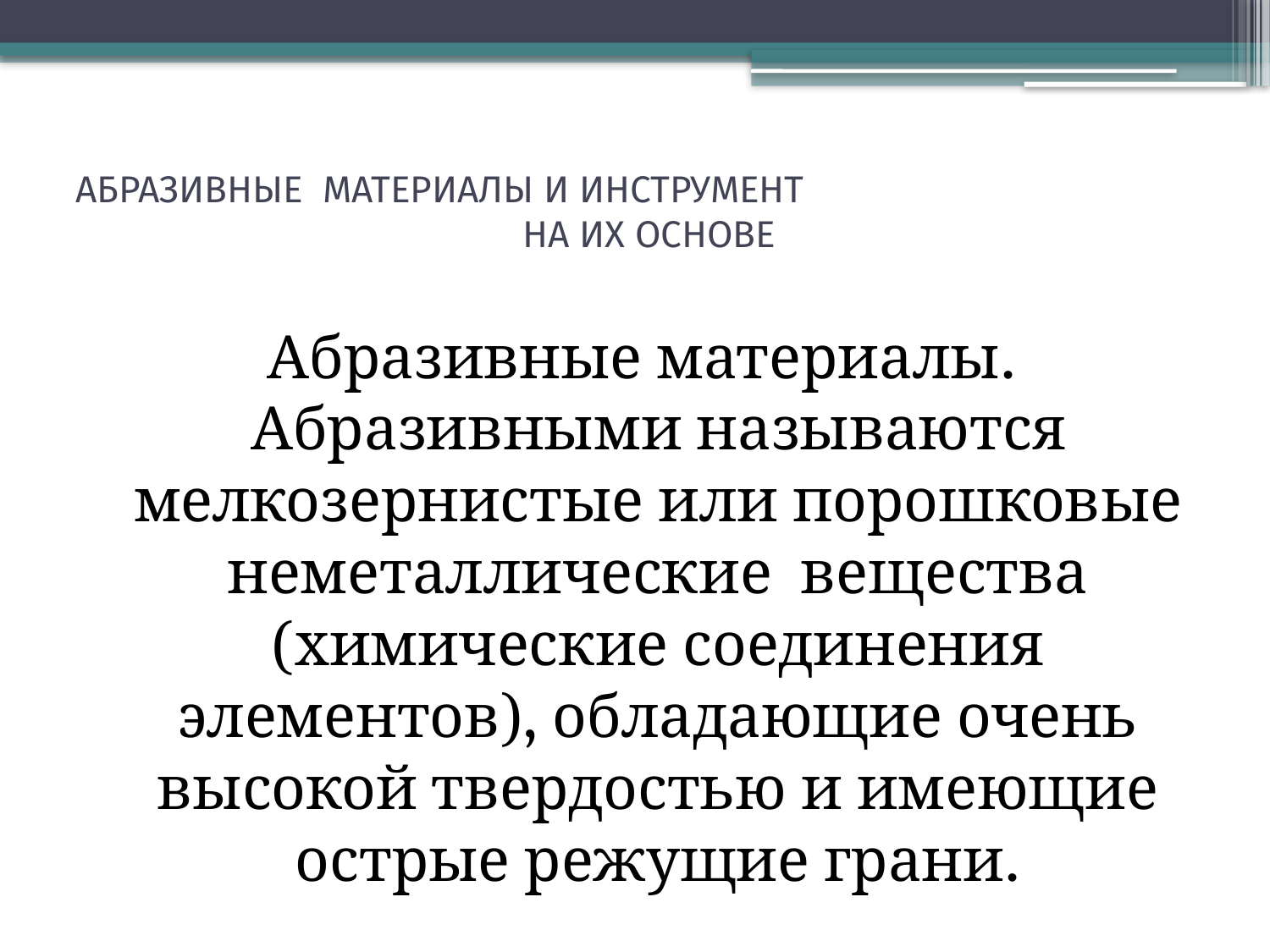

# АБРАЗИВНЫЕ  МАТЕРИАЛЫ И ИНСТРУМЕНТ                                              НА ИХ ОСНОВЕ
Абразивные материалы. Абразивными называются мелкозернистые или порошковые неметаллические  вещества (химические соединения элементов), обладающие очень высокой твердостью и имеющие острые режущие грани.